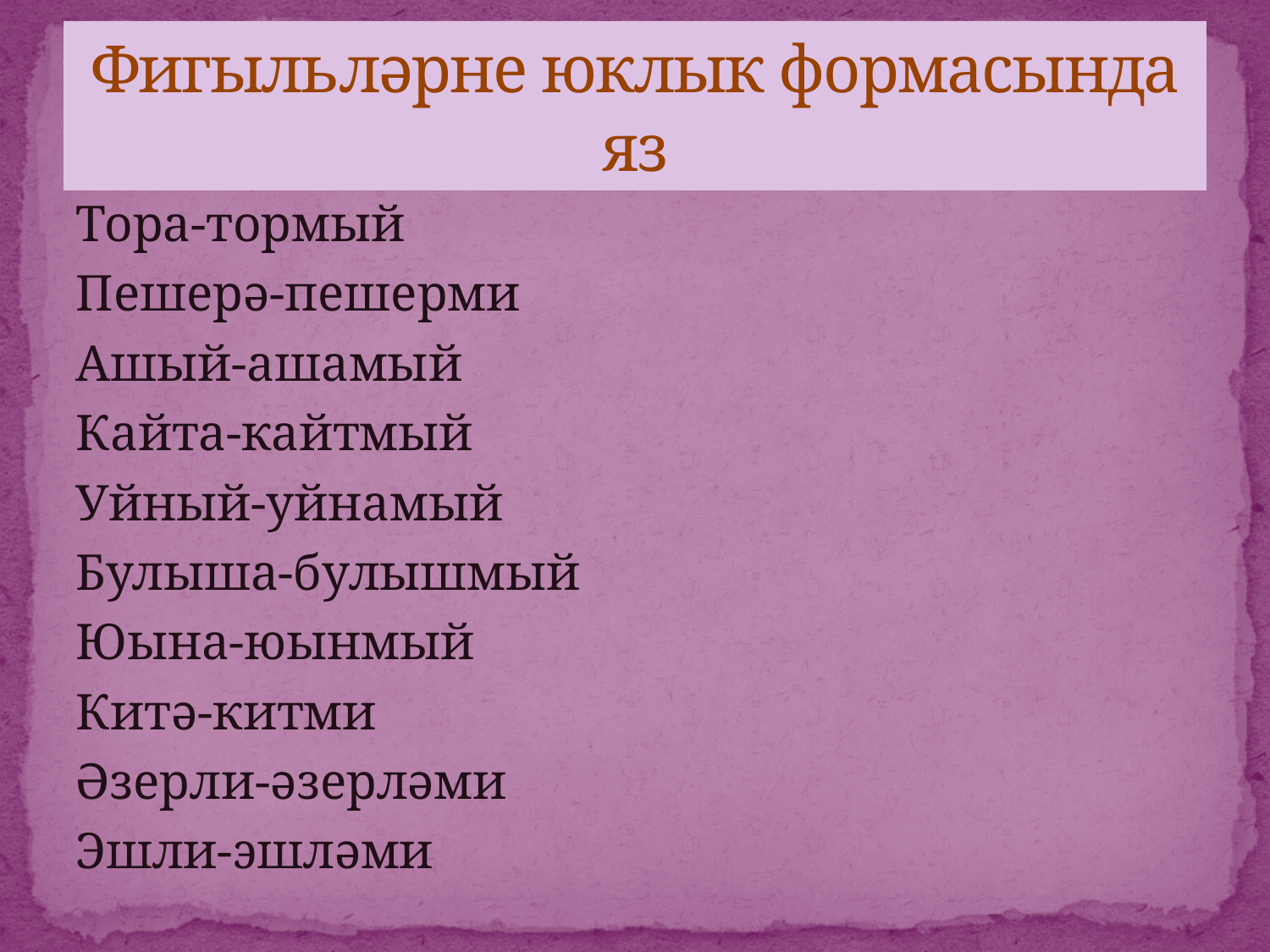

# Фигыльләрне юклык формасында яз
Тора-тормый
Пешерә-пешерми
Ашый-ашамый
Кайта-кайтмый
Уйный-уйнамый
Булыша-булышмый
Юына-юынмый
Китә-китми
Әзерли-әзерләми
Эшли-эшләми